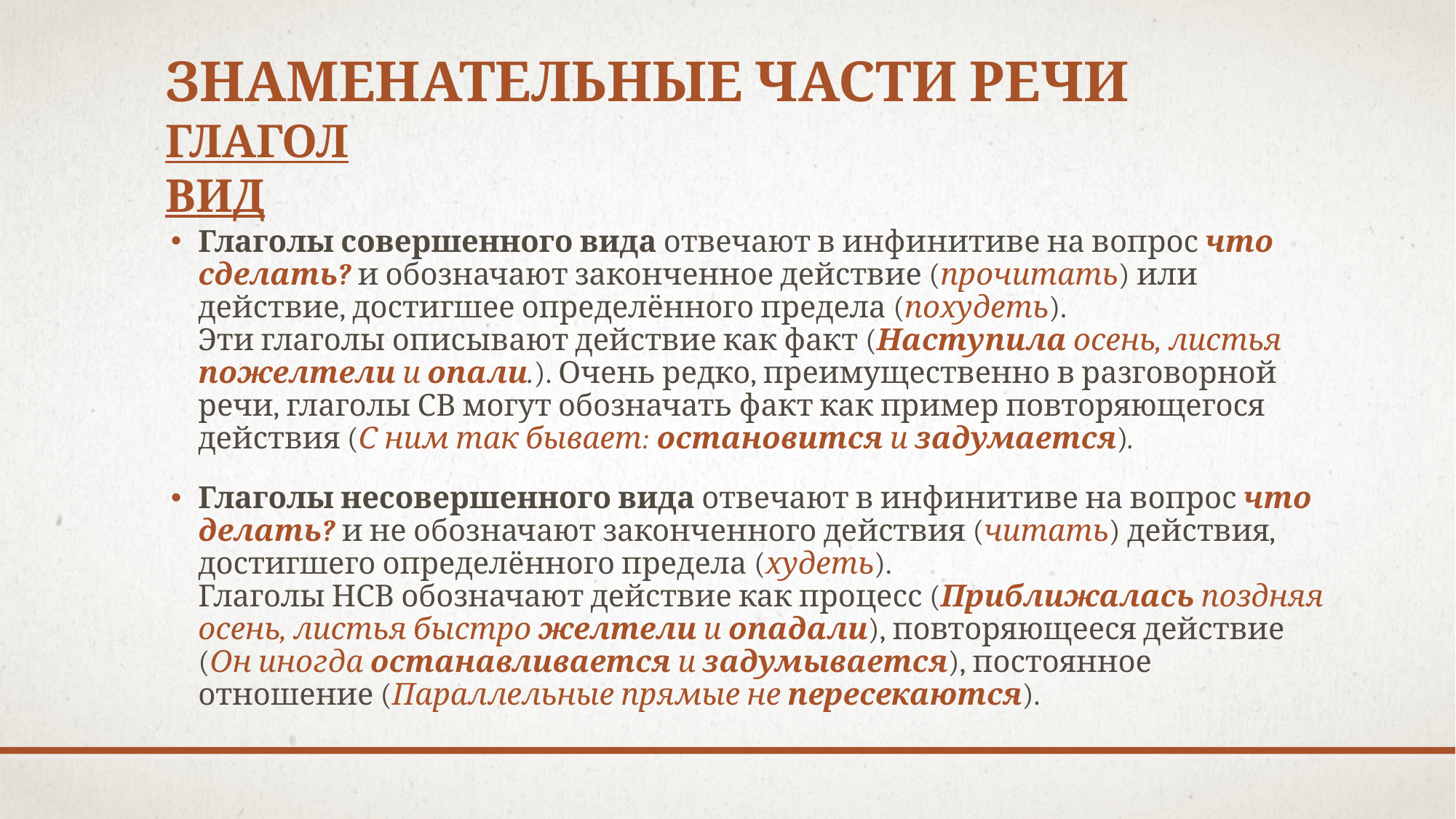

# Знаменательные части речи глагол Вид
Глаголы совершенного вида отвечают в инфинитиве на вопрос что сделать? и обозначают законченное действие (прочитать) или действие, достигшее определённого предела (похудеть).
Эти глаголы описывают действие как факт (Наступила осень, листья пожелтели и опали.). Очень редко, преимущественно в разговорной речи, глаголы СВ могут обозначать факт как пример повторяющегося действия (С ним так бывает: остановится и задумается).
Глаголы несовершенного вида отвечают в инфинитиве на вопрос что делать? и не обозначают законченного действия (читать) действия, достигшего определённого предела (худеть).
Глаголы НСВ обозначают действие как процесс (Приближалась поздняя осень, листья быстро желтели и опадали), повторяющееся действие (Он иногда останавливается и задумывается), постоянное отношение (Параллельные прямые не пересекаются).